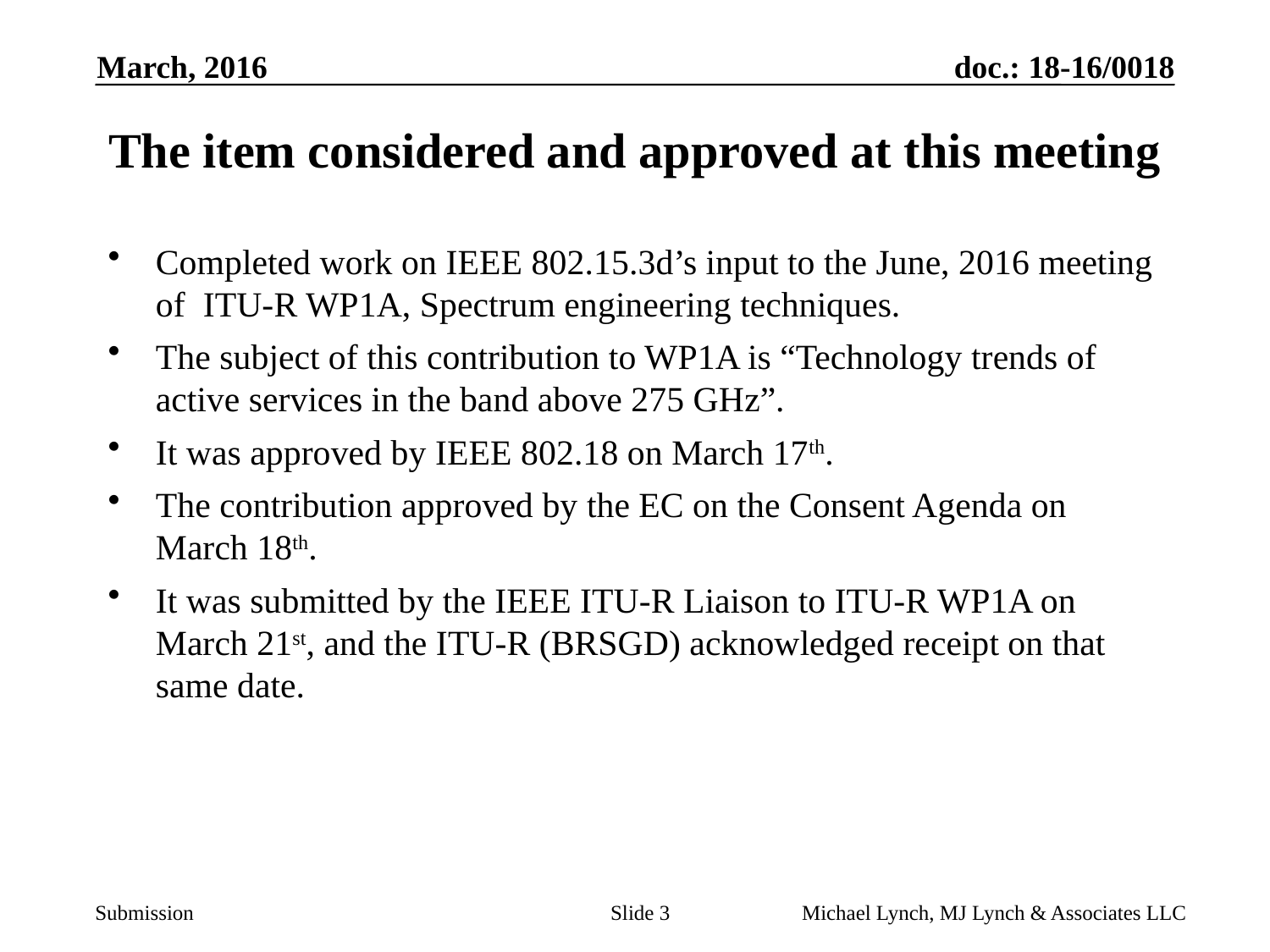

March, 2016
# The item considered and approved at this meeting

Completed work on IEEE 802.15.3d’s input to the June, 2016 meeting of  ITU-R WP1A, Spectrum engineering techniques.
The subject of this contribution to WP1A is “Technology trends of active services in the band above 275 GHz”.
It was approved by IEEE 802.18 on March 17th.
The contribution approved by the EC on the Consent Agenda on March 18th.
It was submitted by the IEEE ITU-R Liaison to ITU-R WP1A on March 21st, and the ITU-R (BRSGD) acknowledged receipt on that same date.
Slide 3
Michael Lynch, MJ Lynch & Associates LLC